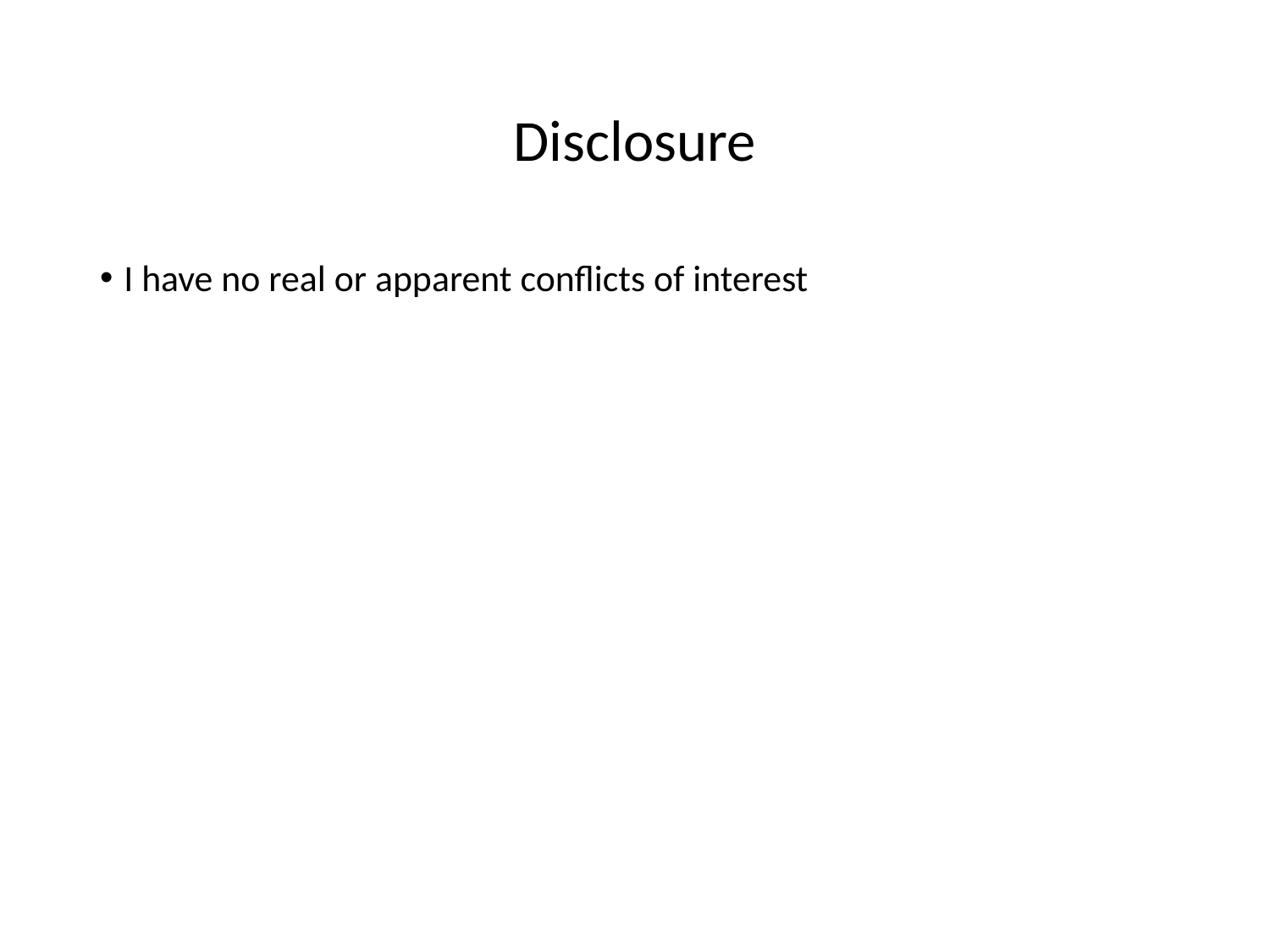

# Disclosure
I have no real or apparent conflicts of interest